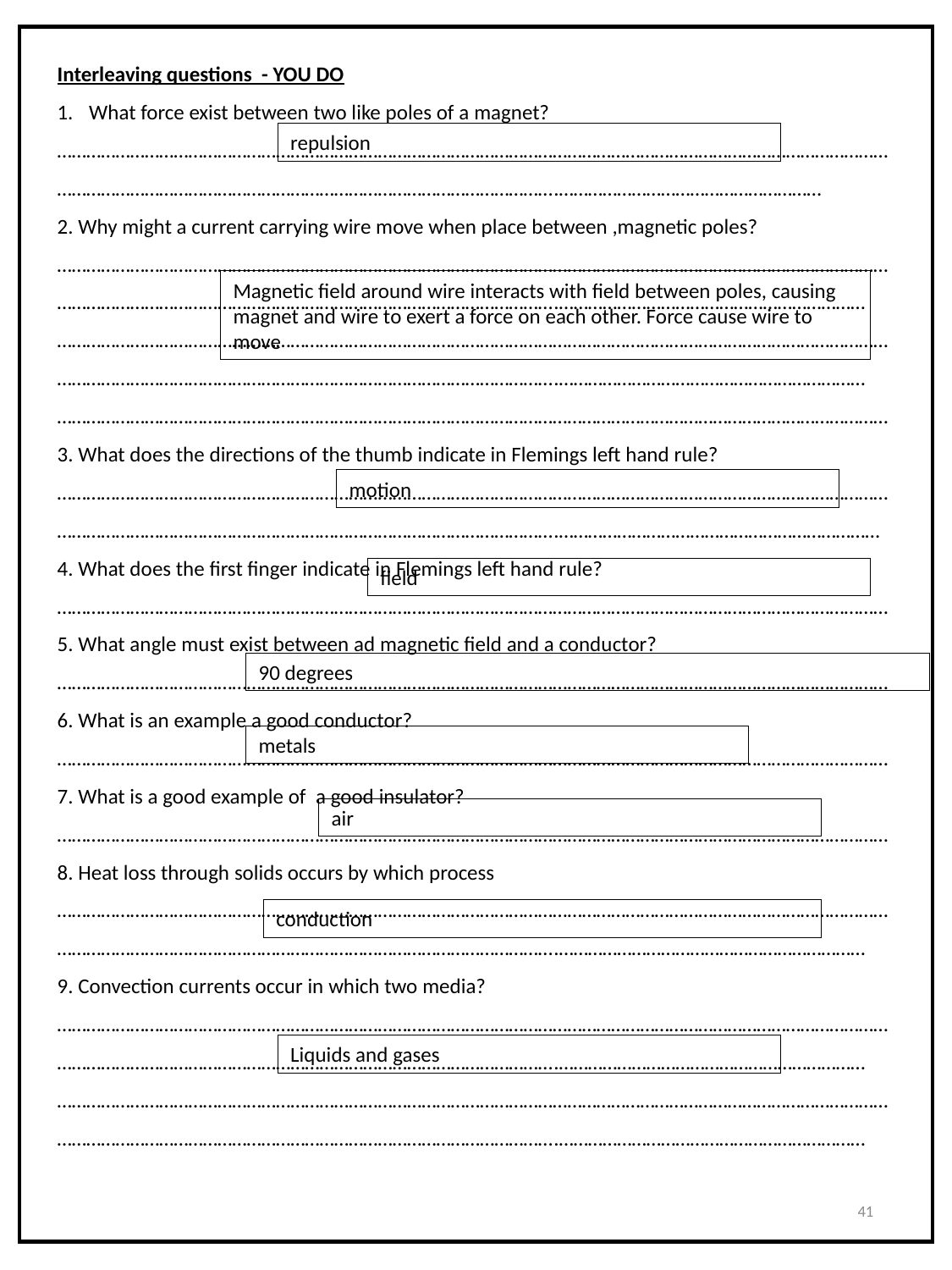

Interleaving questions  - YOU DO
What force exist between two like poles of a magnet?
………………………………………………………………………………………………………………………………………………………………………………………………………………………………………………….………………………………………………
2. Why might a current carrying wire move when place between ,magnetic poles?
………………………………………………………………………………………………………………………………………………………………………………………………………………………………………………….………………………………………………………
………………………………………………………………………………………………………………………………………………………………………………………………………………………………………………….………………………………………………………
………………………………………………………………………………………………………………………………………………………
3. What does the directions of the thumb indicate in Flemings left hand rule?
………………………………………………………………………………………………………………………………………………………………………………………………………………………………………………….…………………………………………………………
4. What does the first finger indicate in Flemings left hand rule?
………………………………………………………………………………………………………………………………………………………
5. What angle must exist between ad magnetic field and a conductor?
………………………………………………………………………………………………………………………………………………………
6. What is an example a good conductor?
………………………………………………………………………………………………………………………………………………………
7. What is a good example of  a good insulator? ………………………………………………………………………………………………………………………………………………………
8. Heat loss through solids occurs by which process
………………………………………………………………………………………………………………………………………………………………………………………………………………………………………………….………………………………………………………
9. Convection currents occur in which two media?
………………………………………………………………………………………………………………………………………………………………………………………………………………………………………………….………………………………………………………
………………………………………………………………………………………………………………………………………………………………………………………………………………………………………………….………………………………………………………

repulsion
Magnetic field around wire interacts with field between poles, causing magnet and wire to exert a force on each other. Force cause wire to move
motion
field
90 degrees
metals
air
conduction
Liquids and gases
41